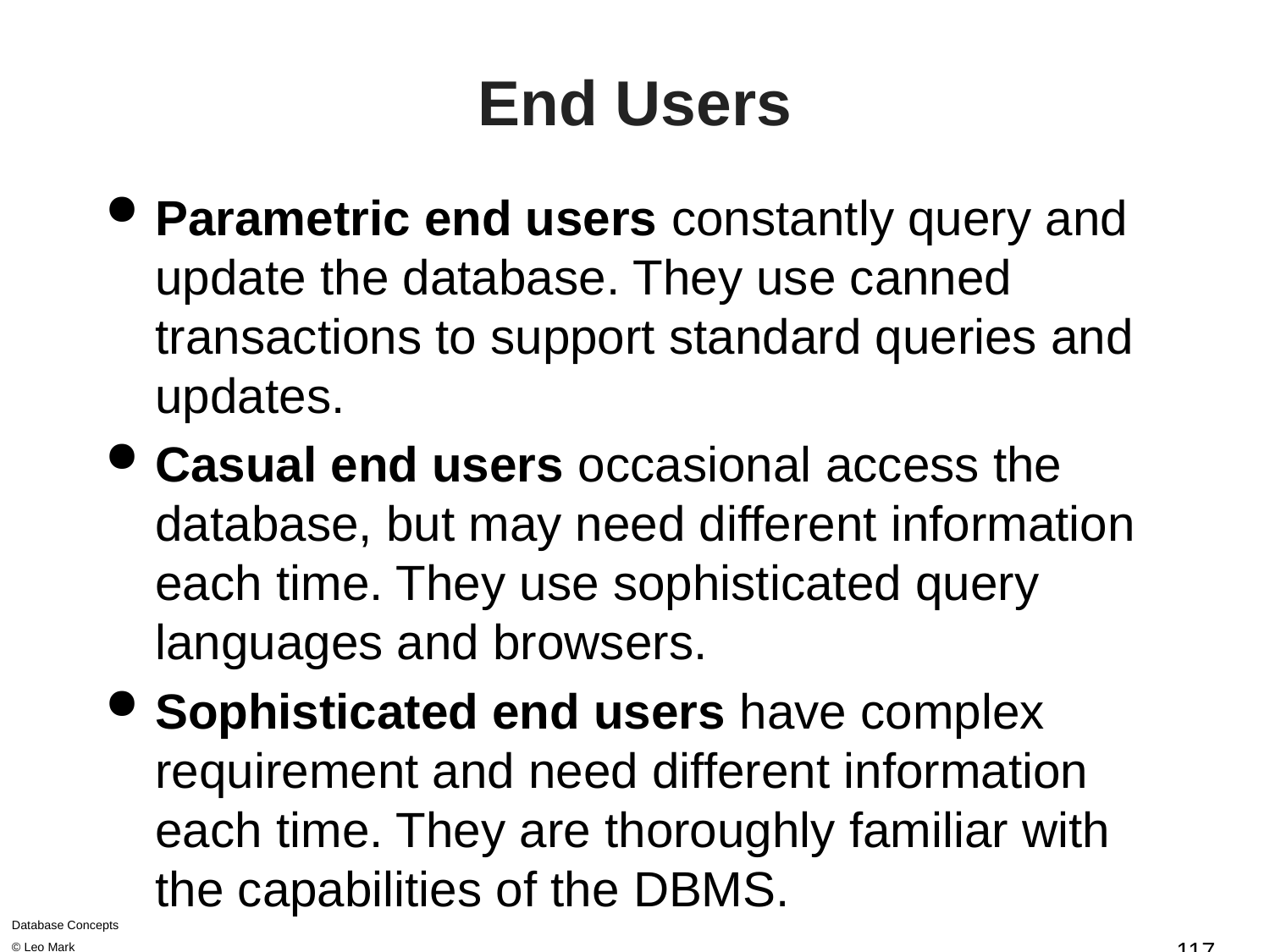

# End Users
Parametric end users constantly query and update the database. They use canned transactions to support standard queries and updates.
Casual end users occasional access the database, but may need different information each time. They use sophisticated query languages and browsers.
Sophisticated end users have complex requirement and need different information each time. They are thoroughly familiar with the capabilities of the DBMS.